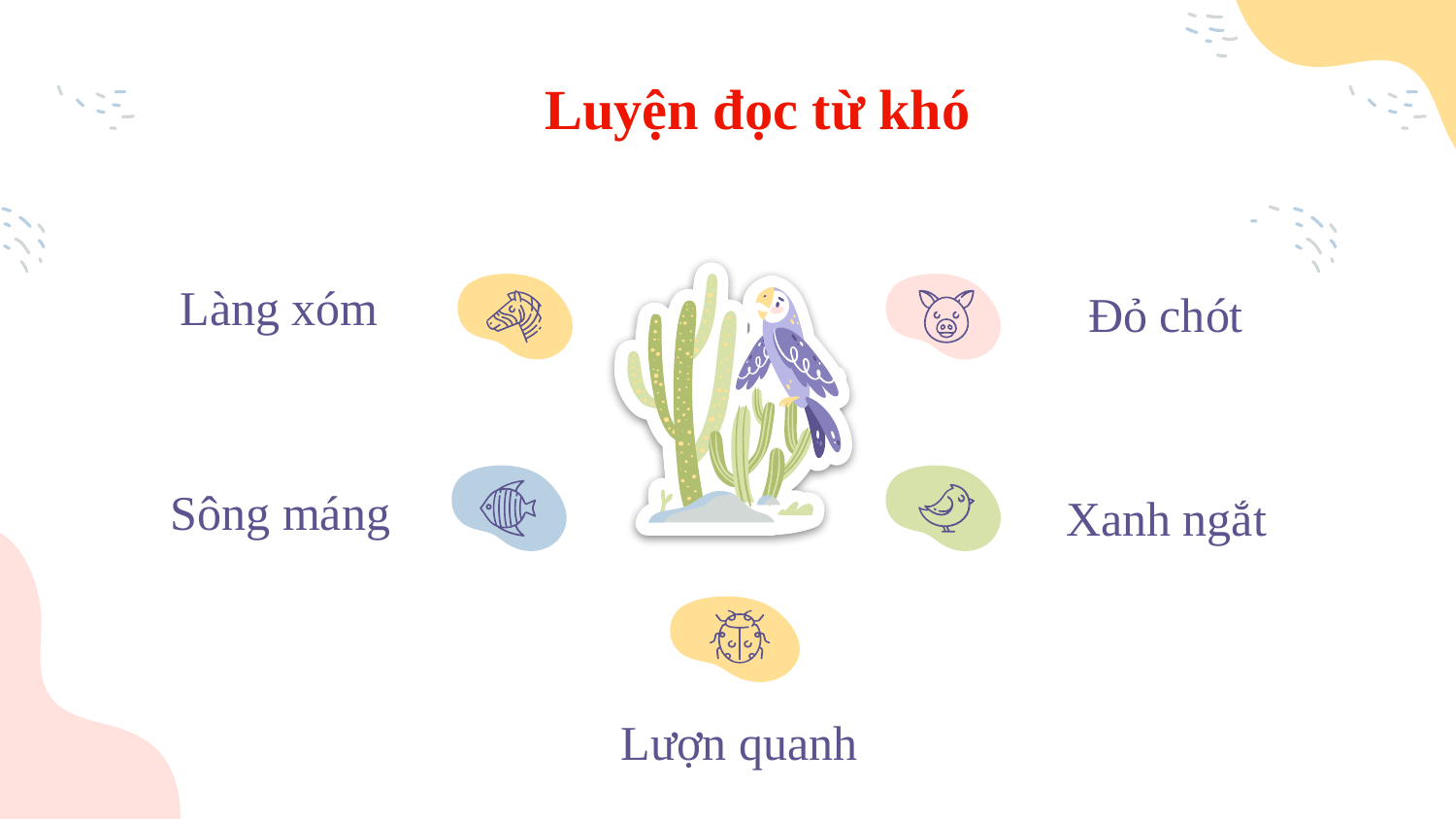

# Luyện đọc từ khó
Làng xóm
Đỏ chót

Sông máng

Xanh ngắt

Lượn quanh